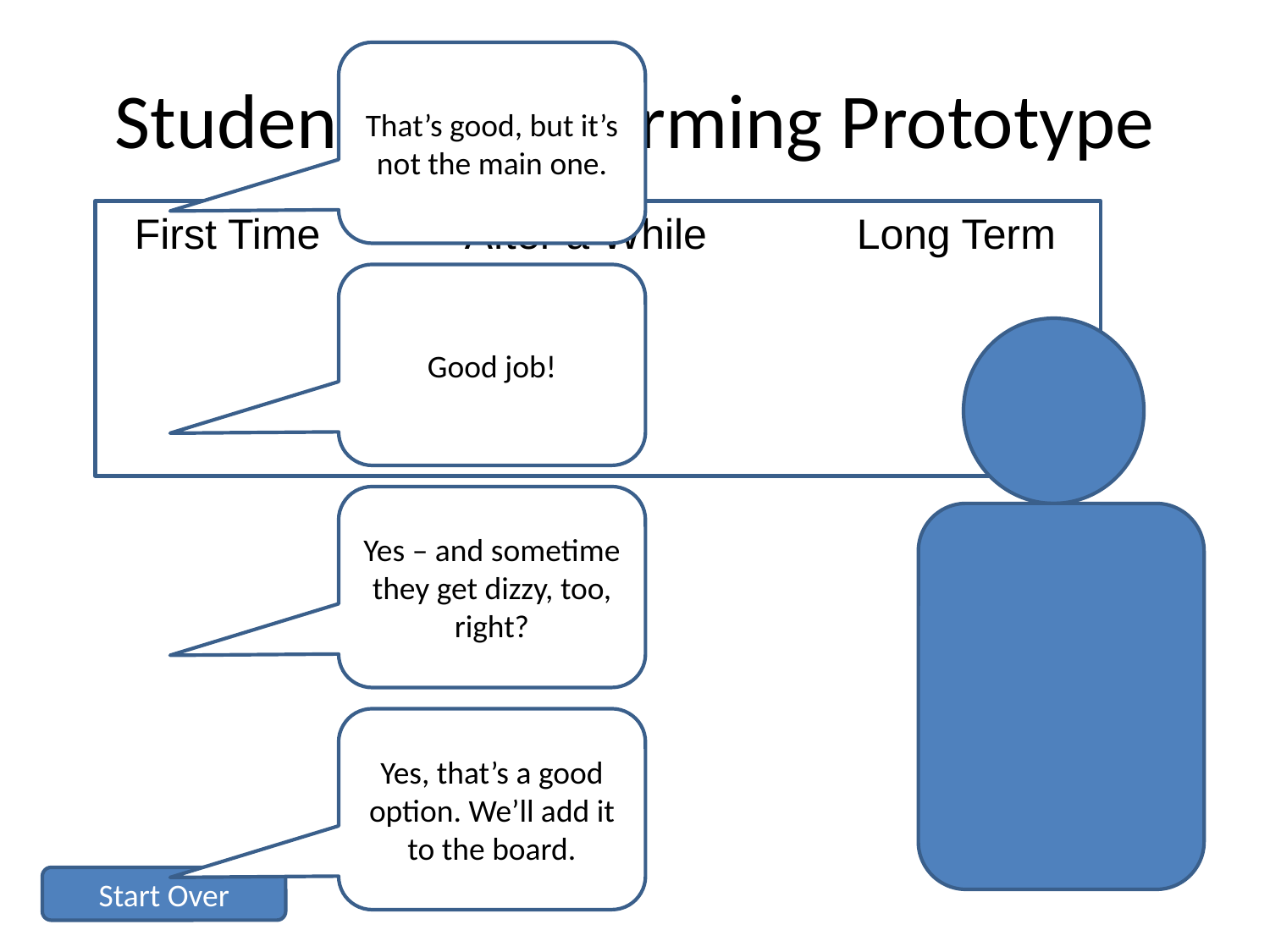

# Student Brainstorming Prototype
That’s good, but it’s not the main one.
Good job!

Yes – and sometime they get dizzy, too, right?
Yes, that’s a good option. We’ll add it to the board.